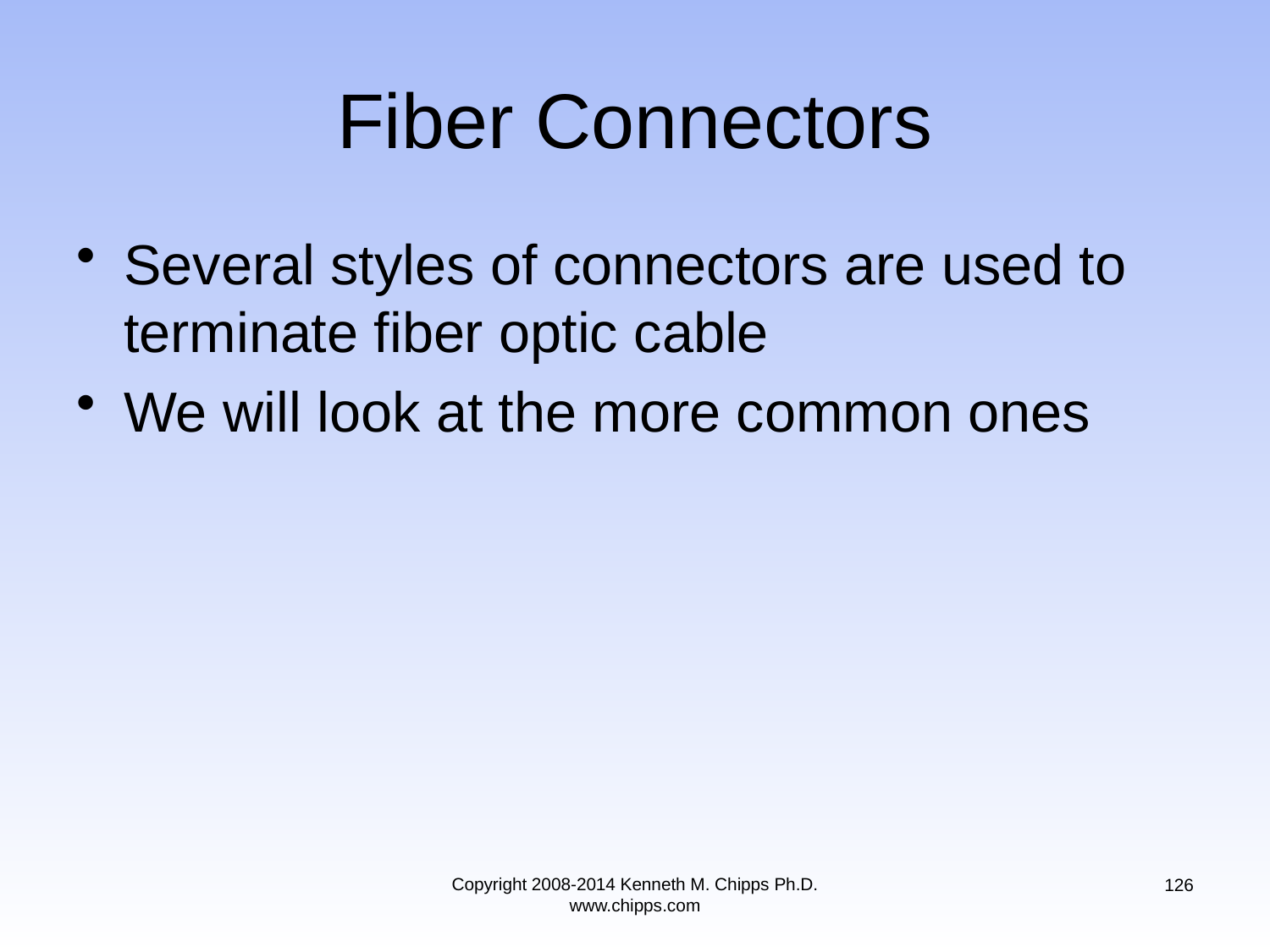

# Fiber Connectors
Several styles of connectors are used to terminate fiber optic cable
We will look at the more common ones
Copyright 2008-2014 Kenneth M. Chipps Ph.D. www.chipps.com
126